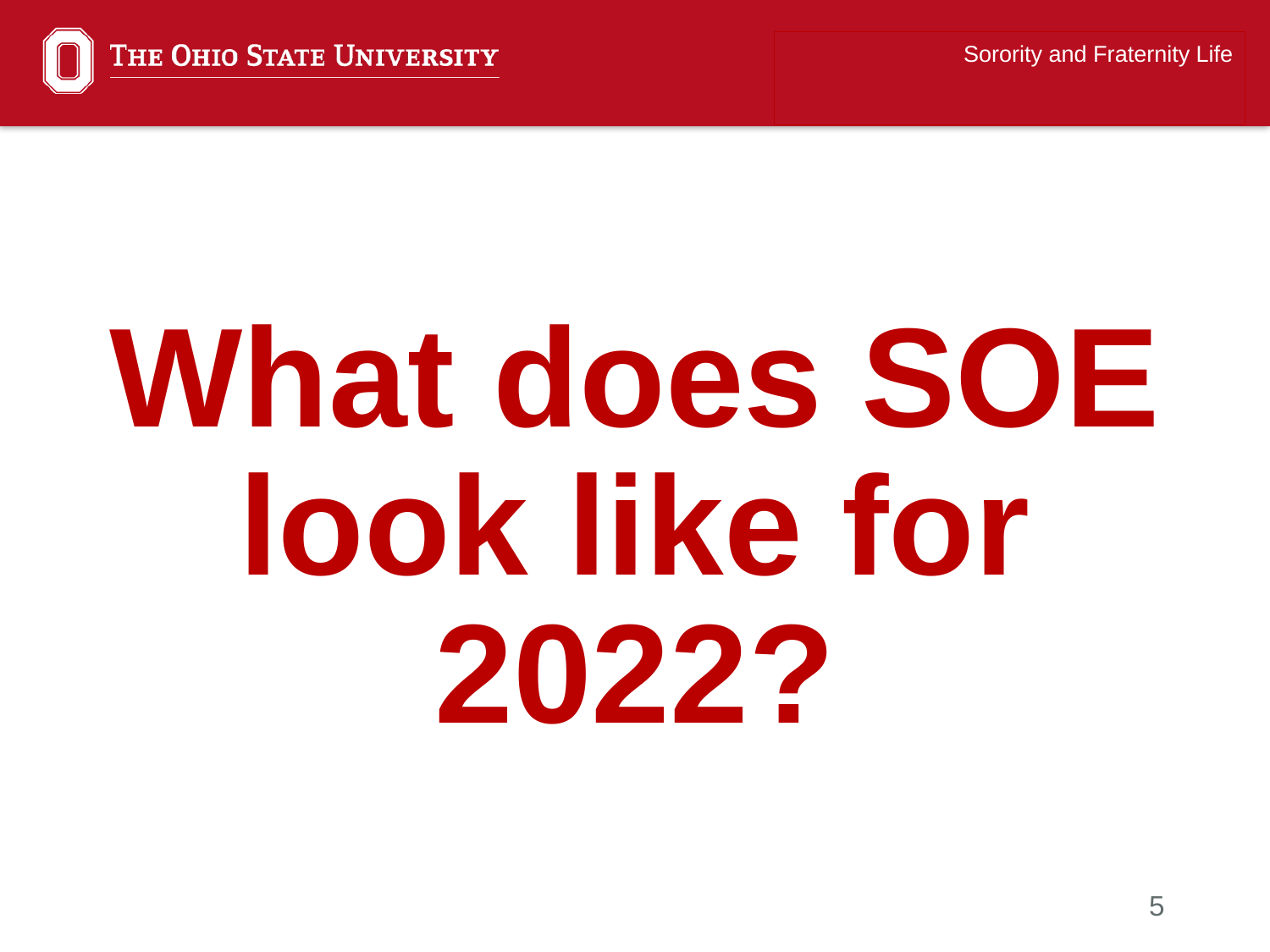

Sorority and Fraternity Life

What does SOE look like for 2022?